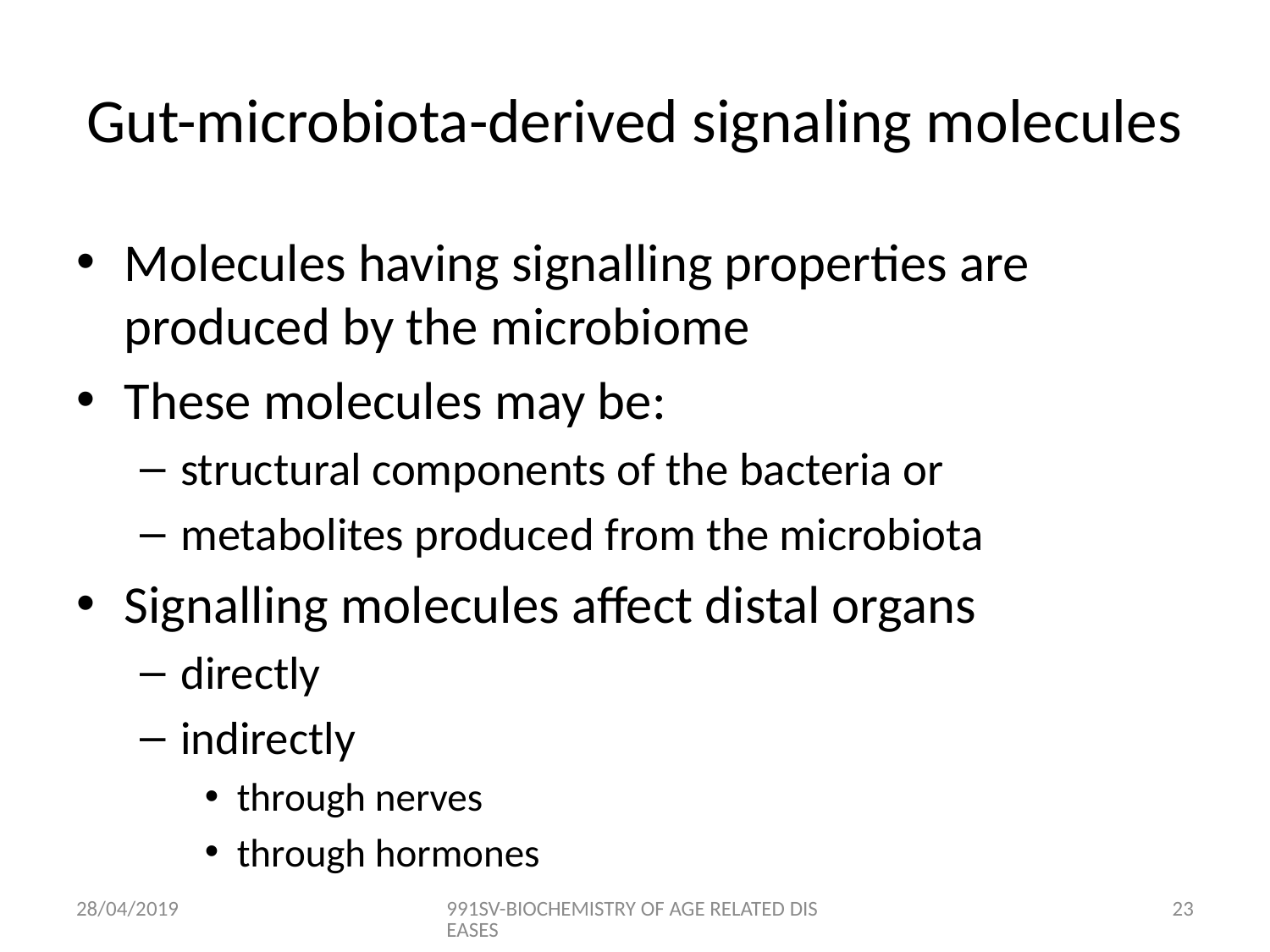

# Gut-microbiota-derived signaling molecules
Molecules having signalling properties are produced by the microbiome
These molecules may be:
structural components of the bacteria or
metabolites produced from the microbiota
Signalling molecules affect distal organs
directly
indirectly
through nerves
through hormones
28/04/2019
991SV-BIOCHEMISTRY OF AGE RELATED DISEASES
23